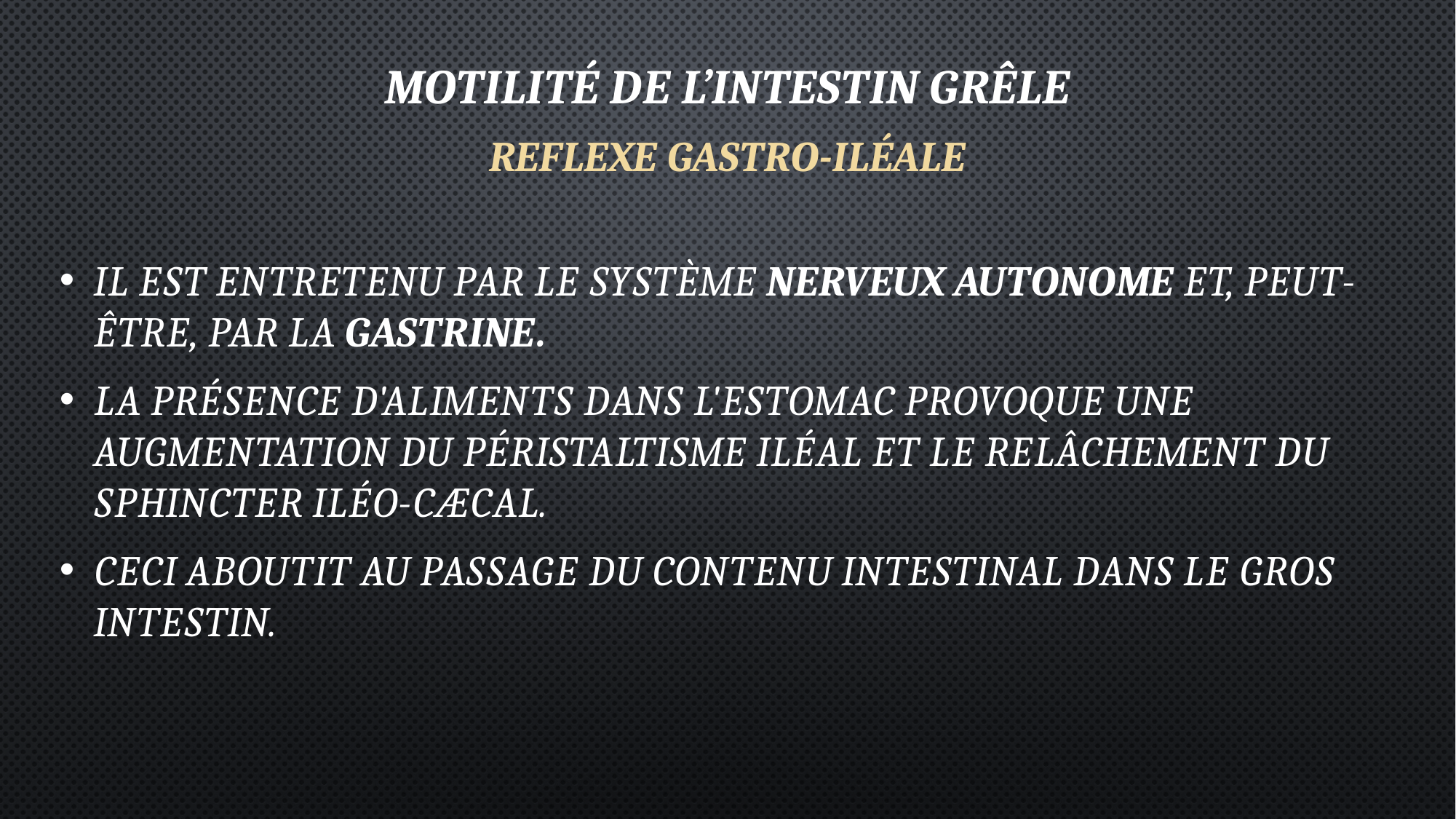

# Motilité de l’intestin grêle
REFLEXE GASTRO-ILÉALE
Il est entretenu par le système nerveux autonome et, peut-être, par la gastrine.
La présence d'aliments dans l'estomac provoque une augmentation du péristaltisme iléal et le relâchement du sphincter iléo-cæcal.
Ceci aboutit au passage du contenu intestinal dans le gros intestin.